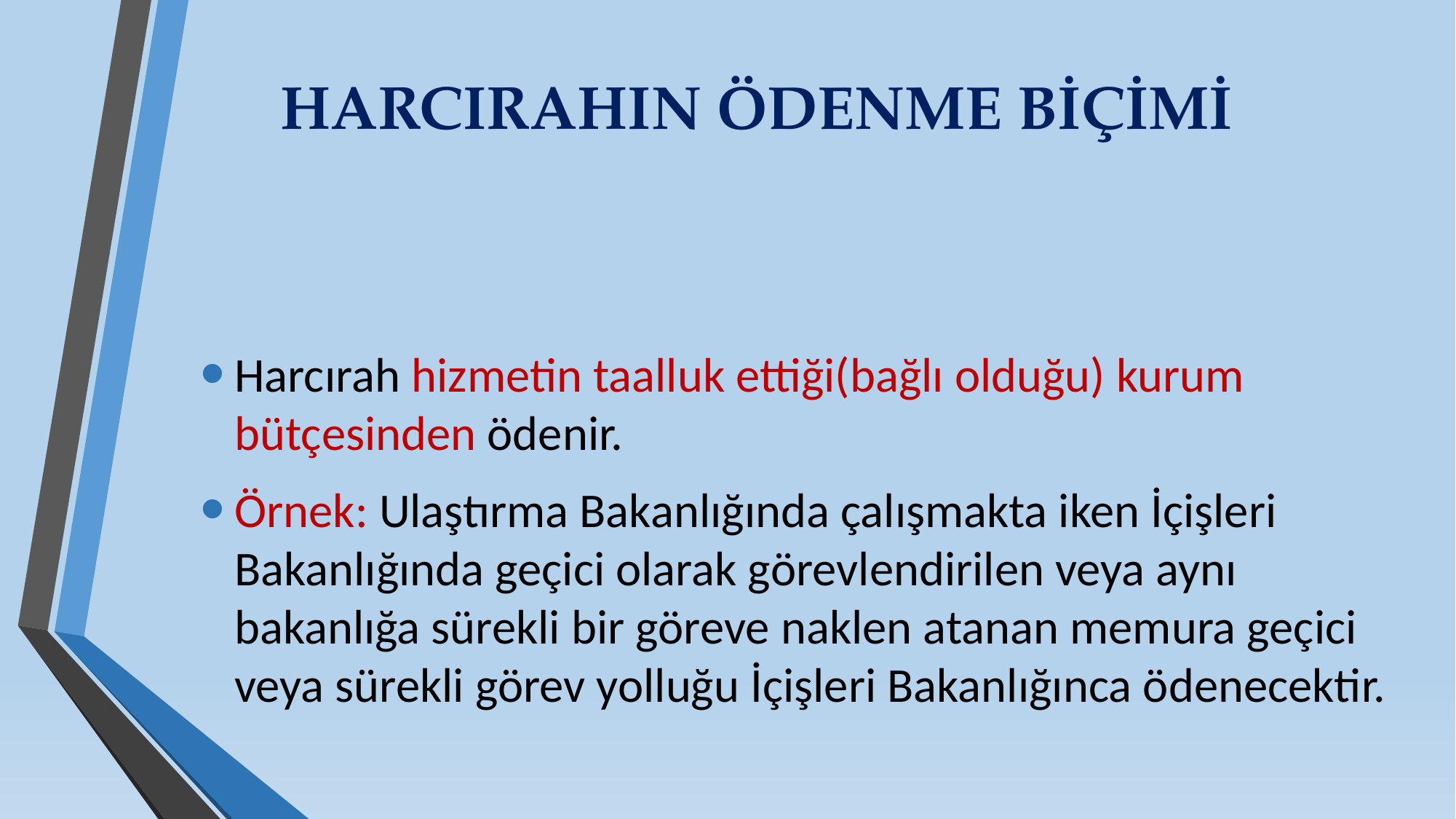

# HARCIRAHIN ÖDENME BİÇİMİ
Harcırah hizmetin taalluk ettiği(bağlı olduğu) kurum bütçesinden ödenir.
Örnek: Ulaştırma Bakanlığında çalışmakta iken İçişleri Bakanlığında geçici olarak görevlendirilen veya aynı bakanlığa sürekli bir göreve naklen atanan memura geçici veya sürekli görev yolluğu İçişleri Bakanlığınca ödenecektir.